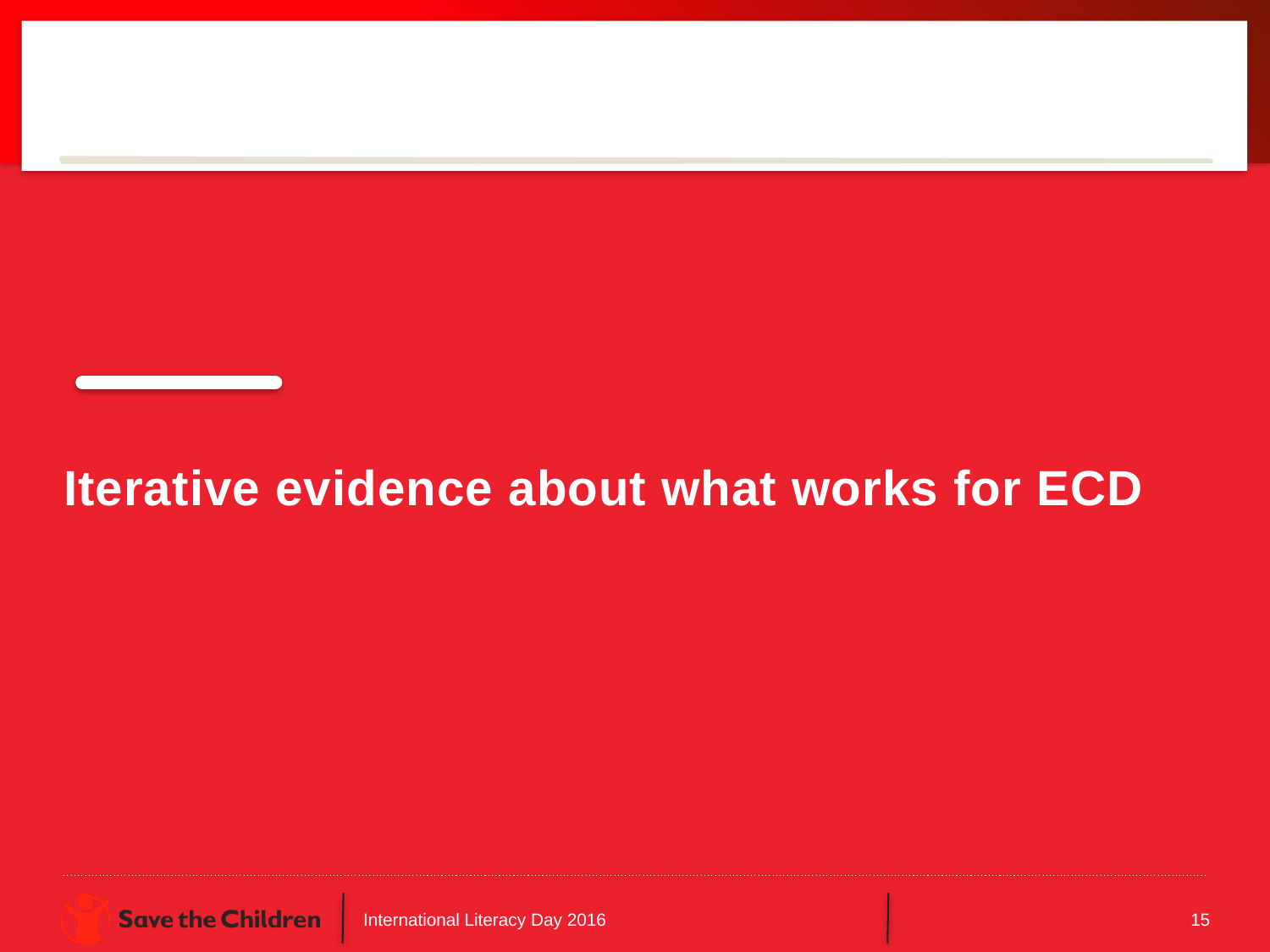

Iterative evidence about what works for ECD

International Literacy Day 2016
15